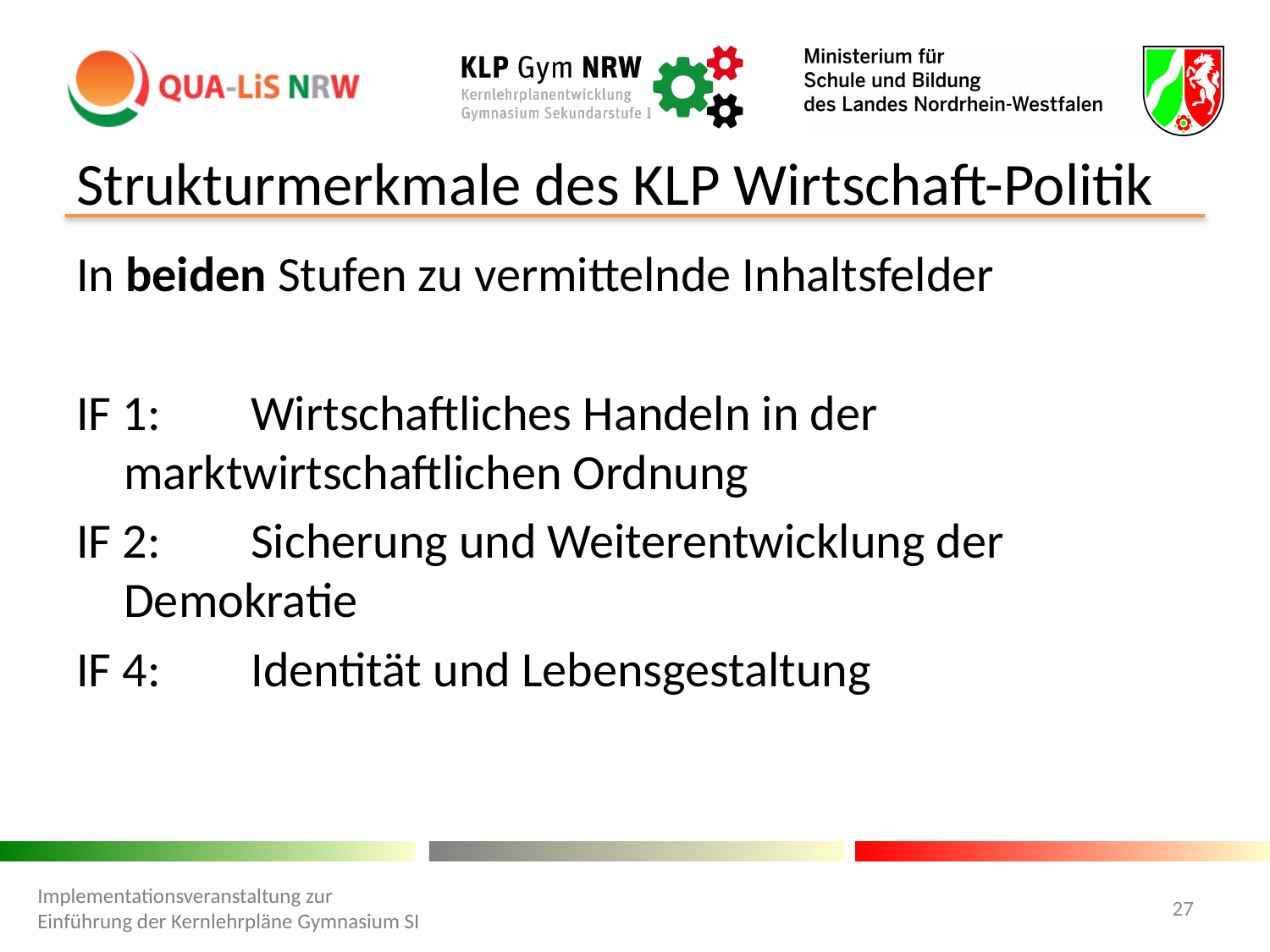

# Strukturmerkmale des KLP Wirtschaft-Politik
In beiden Stufen zu vermittelnde Inhaltsfelder

IF 1: 	Wirtschaftliches Handeln in der 	marktwirtschaftlichen Ordnung
IF 2: 	Sicherung und Weiterentwicklung der 	Demokratie
IF 4: 	Identität und Lebensgestaltung

Implementationsveranstaltung zur Einführung der Kernlehrpläne Gymnasium SI
27